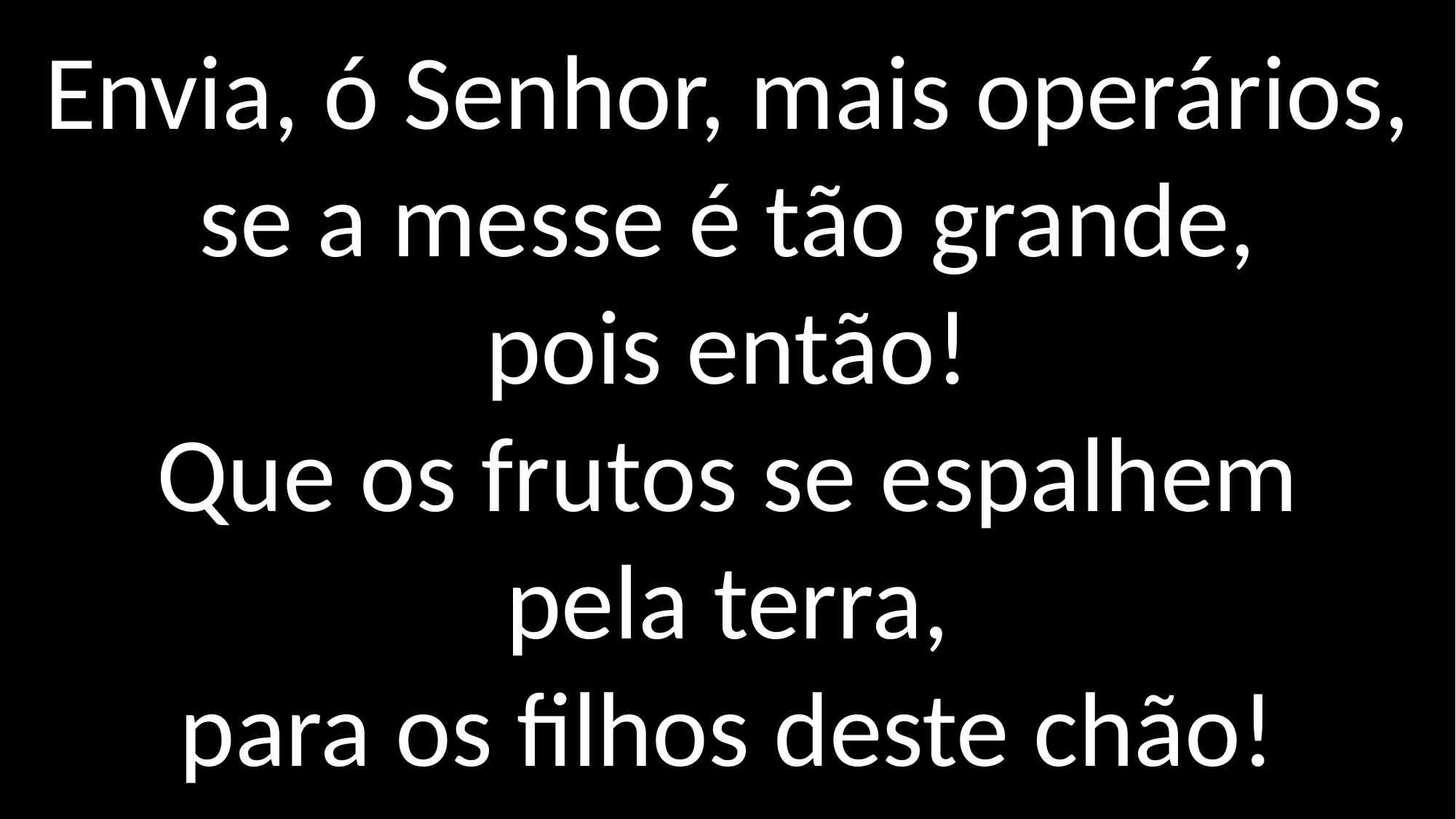

Envia, ó Senhor, mais operários,
se a messe é tão grande,
pois então!
Que os frutos se espalhem
pela terra,
para os filhos deste chão!